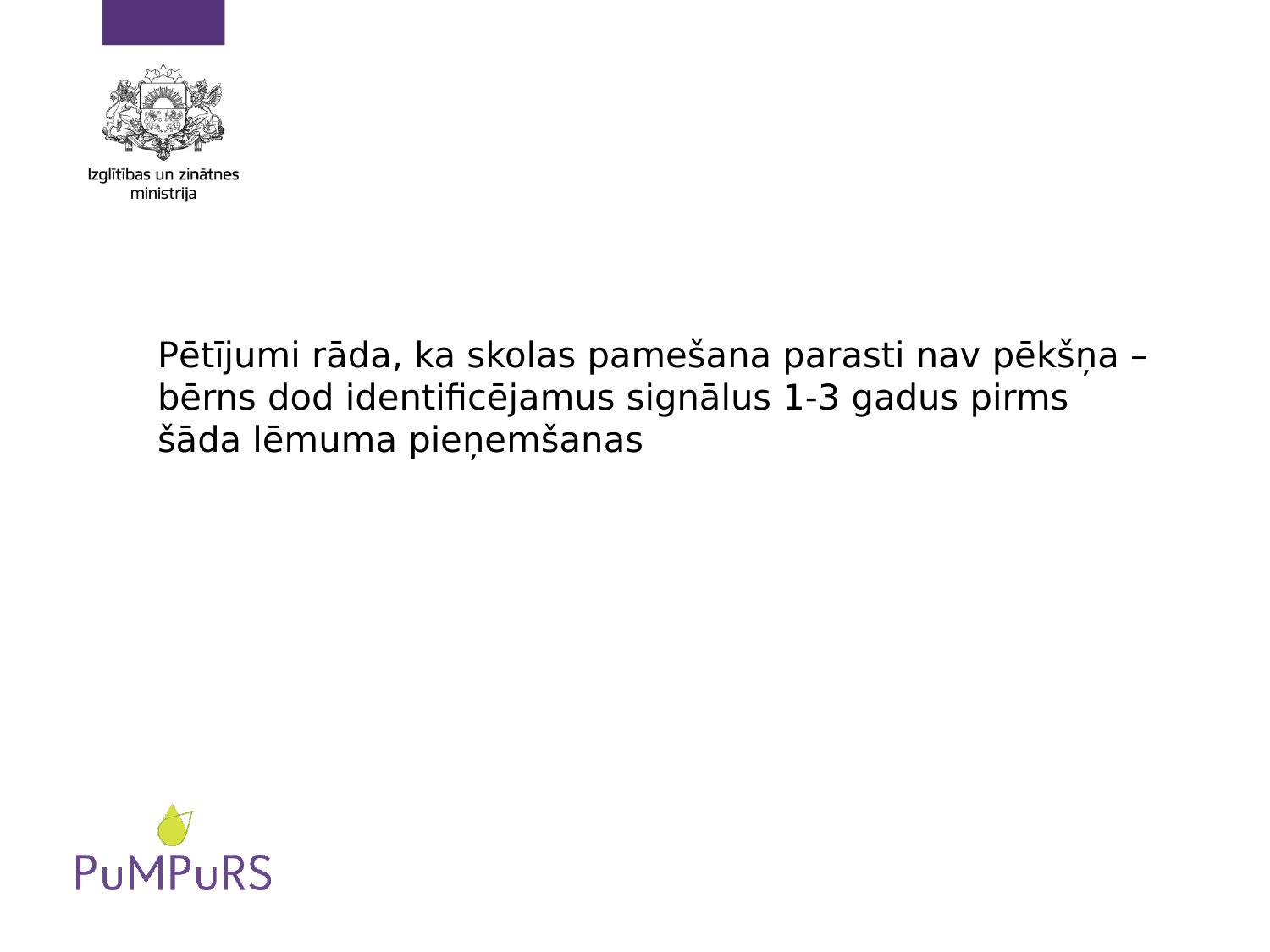

Pētījumi rāda, ka skolas pamešana parasti nav pēkšņa – bērns dod identificējamus signālus 1-3 gadus pirms šāda lēmuma pieņemšanas